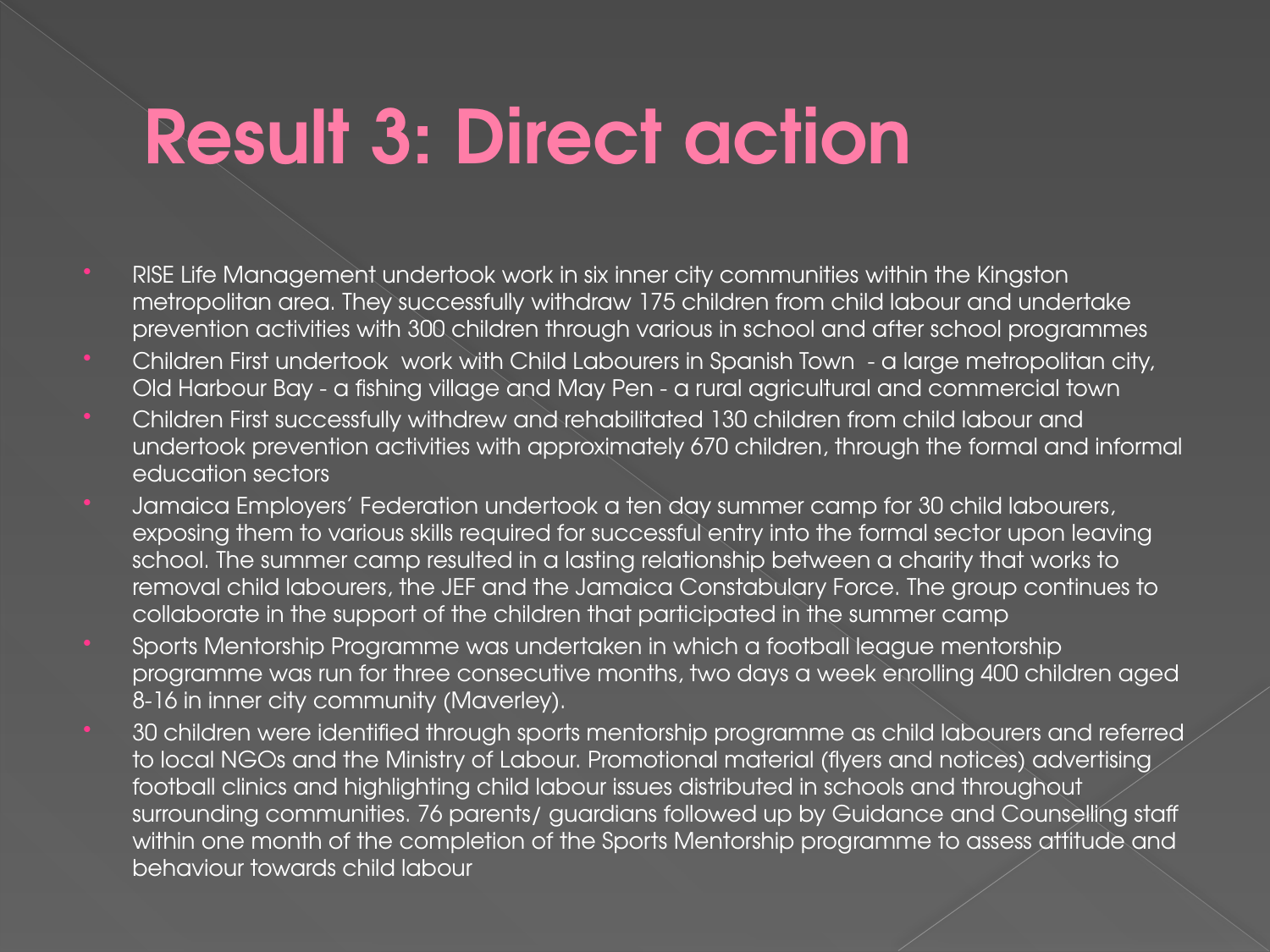

# Result 3: Direct action

RISE Life Management undertook work in six inner city communities within the Kingston metropolitan area. They successfully withdraw 175 children from child labour and undertake prevention activities with 300 children through various in school and after school programmes
Children First undertook  work with Child Labourers in Spanish Town  - a large metropolitan city, Old Harbour Bay - a fishing village and May Pen - a rural agricultural and commercial town
Children First successfully withdrew and rehabilitated 130 children from child labour and undertook prevention activities with approximately 670 children, through the formal and informal education sectors
Jamaica Employers’ Federation undertook a ten day summer camp for 30 child labourers, exposing them to various skills required for successful entry into the formal sector upon leaving school. The summer camp resulted in a lasting relationship between a charity that works to removal child labourers, the JEF and the Jamaica Constabulary Force. The group continues to collaborate in the support of the children that participated in the summer camp
Sports Mentorship Programme was undertaken in which a football league mentorship programme was run for three consecutive months, two days a week enrolling 400 children aged 8-16 in inner city community (Maverley).
30 children were identified through sports mentorship programme as child labourers and referred to local NGOs and the Ministry of Labour. Promotional material (flyers and notices) advertising football clinics and highlighting child labour issues distributed in schools and throughout surrounding communities. 76 parents/ guardians followed up by Guidance and Counselling staff within one month of the completion of the Sports Mentorship programme to assess attitude and behaviour towards child labour